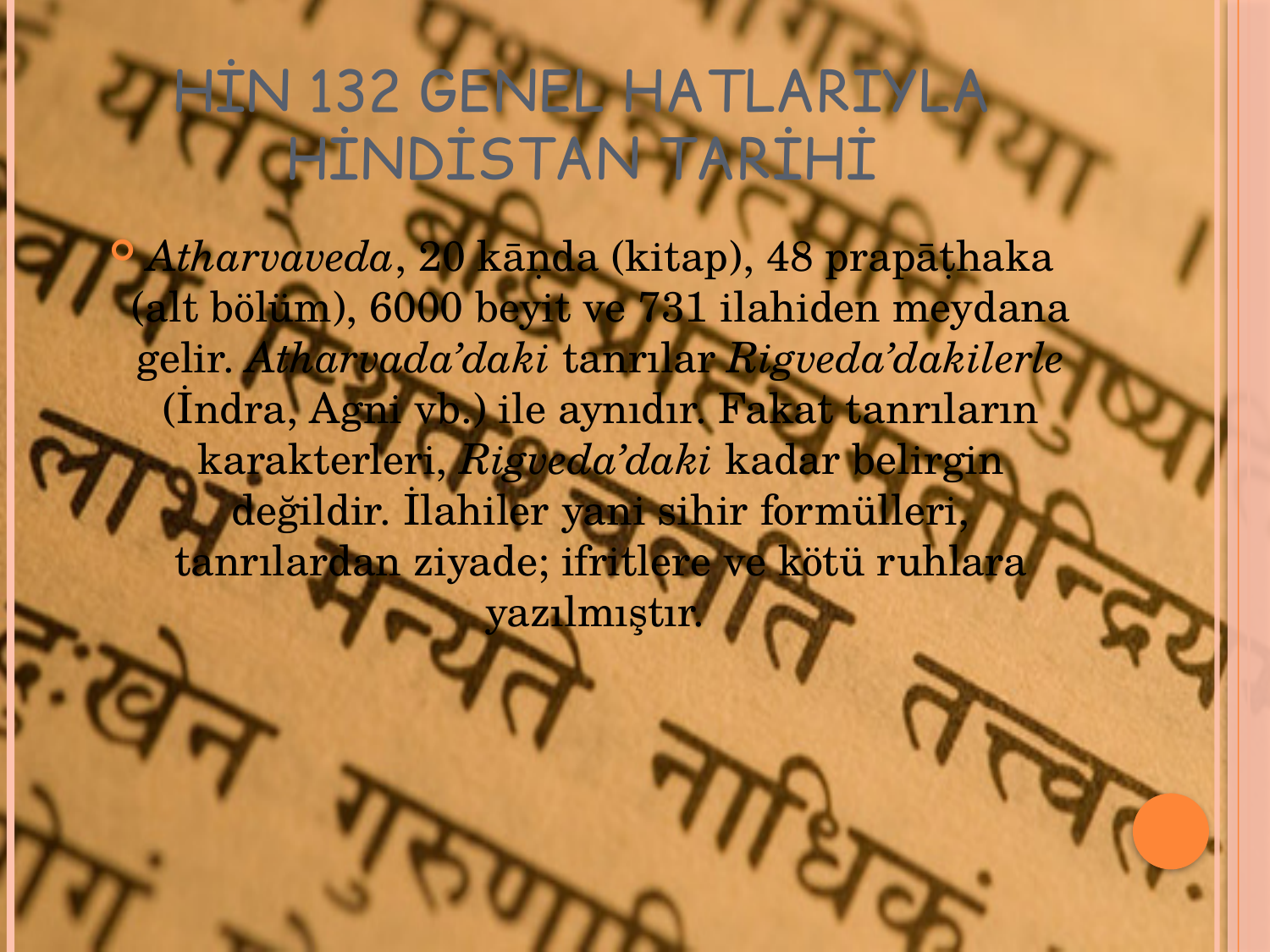

# HİN 132 GENEL HATLARIYLA HİNDİSTAN TARİHİ
Atharvaveda, 20 kāṇda (kitap), 48 prapāṭhaka (alt bölüm), 6000 beyit ve 731 ilahiden meydana gelir. Atharvada’daki tanrılar Rigveda’dakilerle (İndra, Agni vb.) ile aynıdır. Fakat tanrıların karakterleri, Rigveda’daki kadar belirgin değildir. İlahiler yani sihir formülleri, tanrılardan ziyade; ifritlere ve kötü ruhlara yazılmıştır.